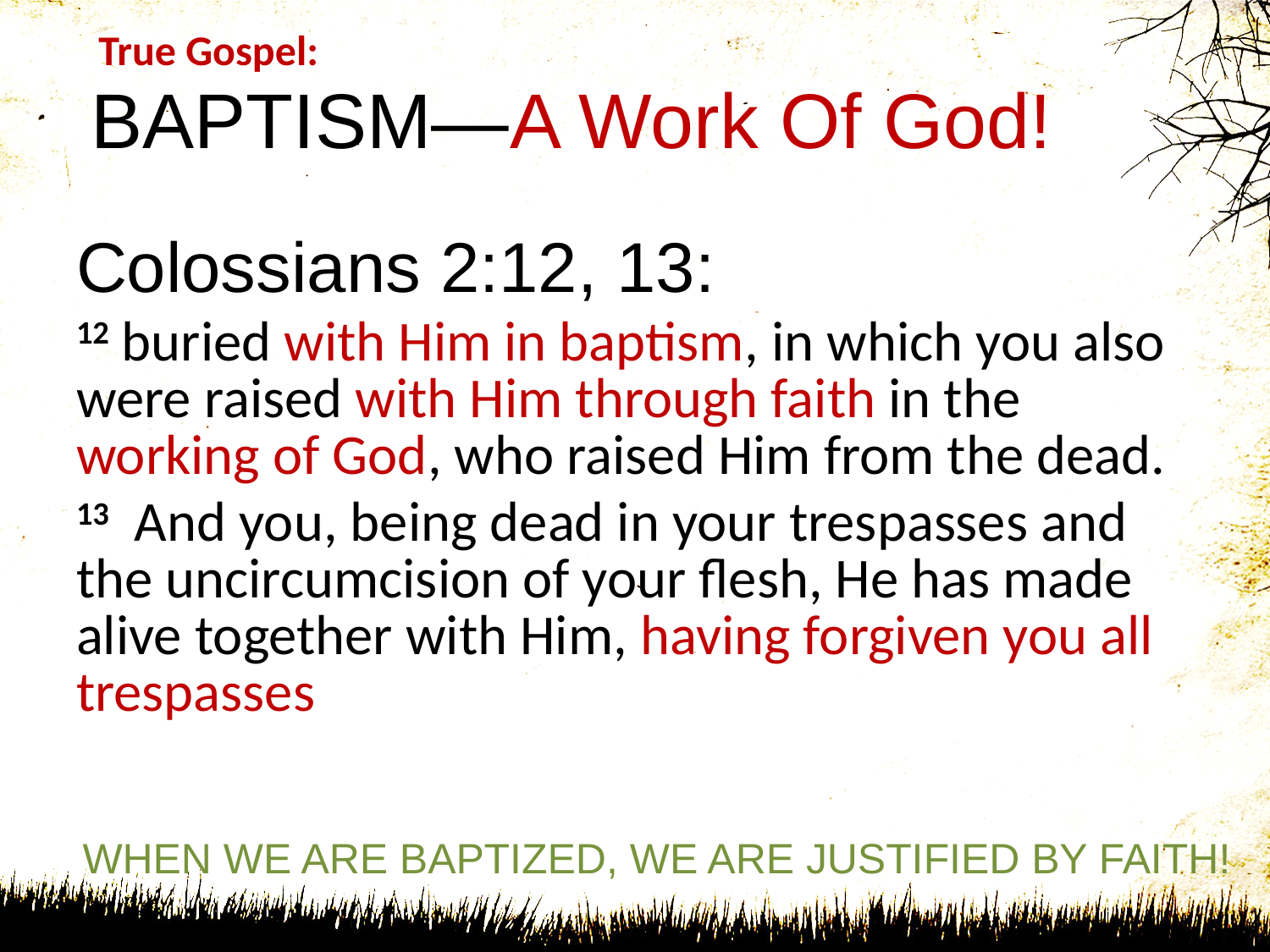

True Gospel:
BAPTISM—A Work Of God!
Colossians 2:12, 13:
12 buried with Him in baptism, in which you also were raised with Him through faith in the working of God, who raised Him from the dead.
13  And you, being dead in your trespasses and the uncircumcision of your flesh, He has made alive together with Him, having forgiven you all trespasses
WHEN WE ARE BAPTIZED, WE ARE JUSTIFIED BY FAITH!